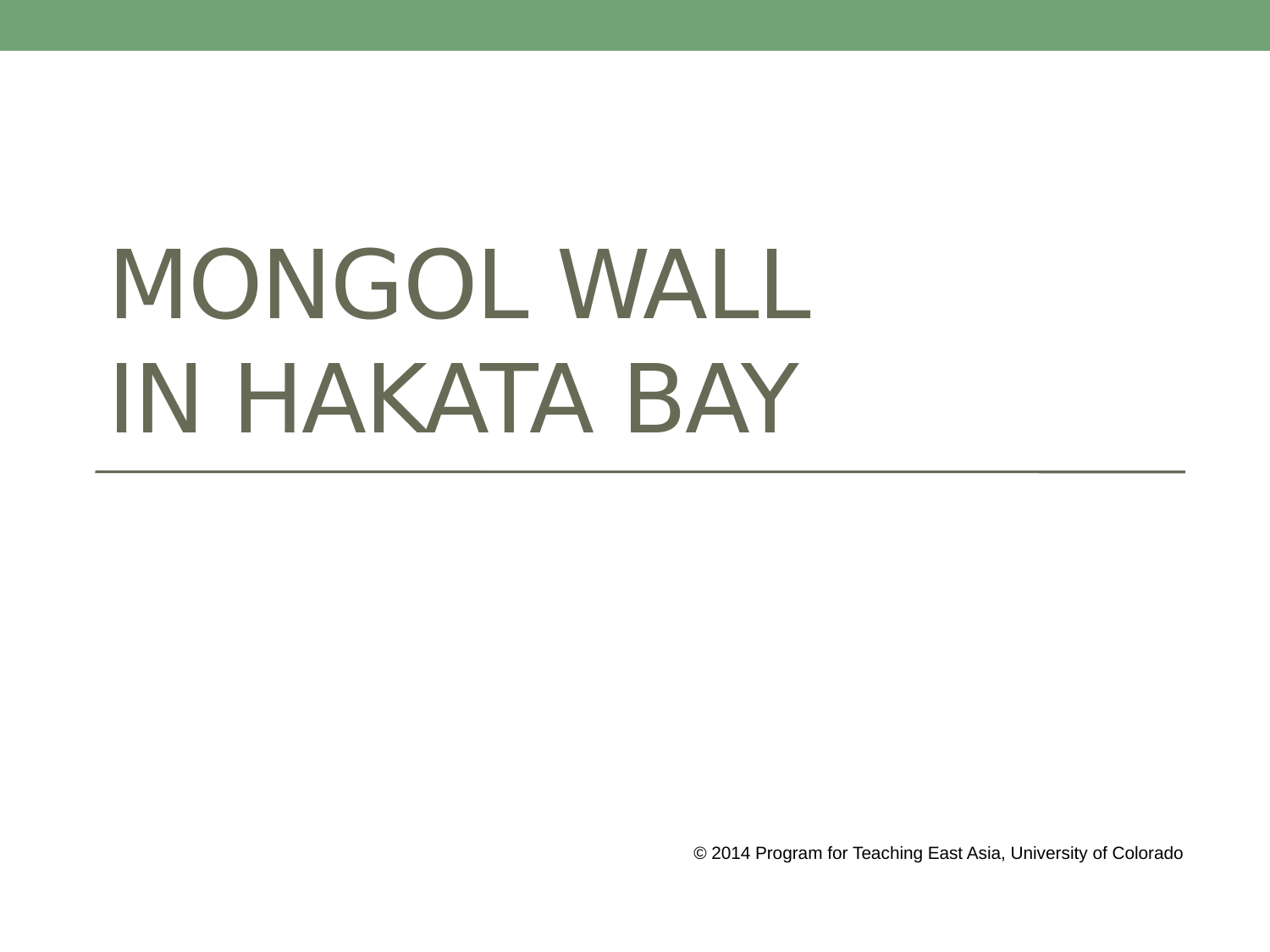

# Mongol Wall in Hakata Bay
© 2014 Program for Teaching East Asia, University of Colorado